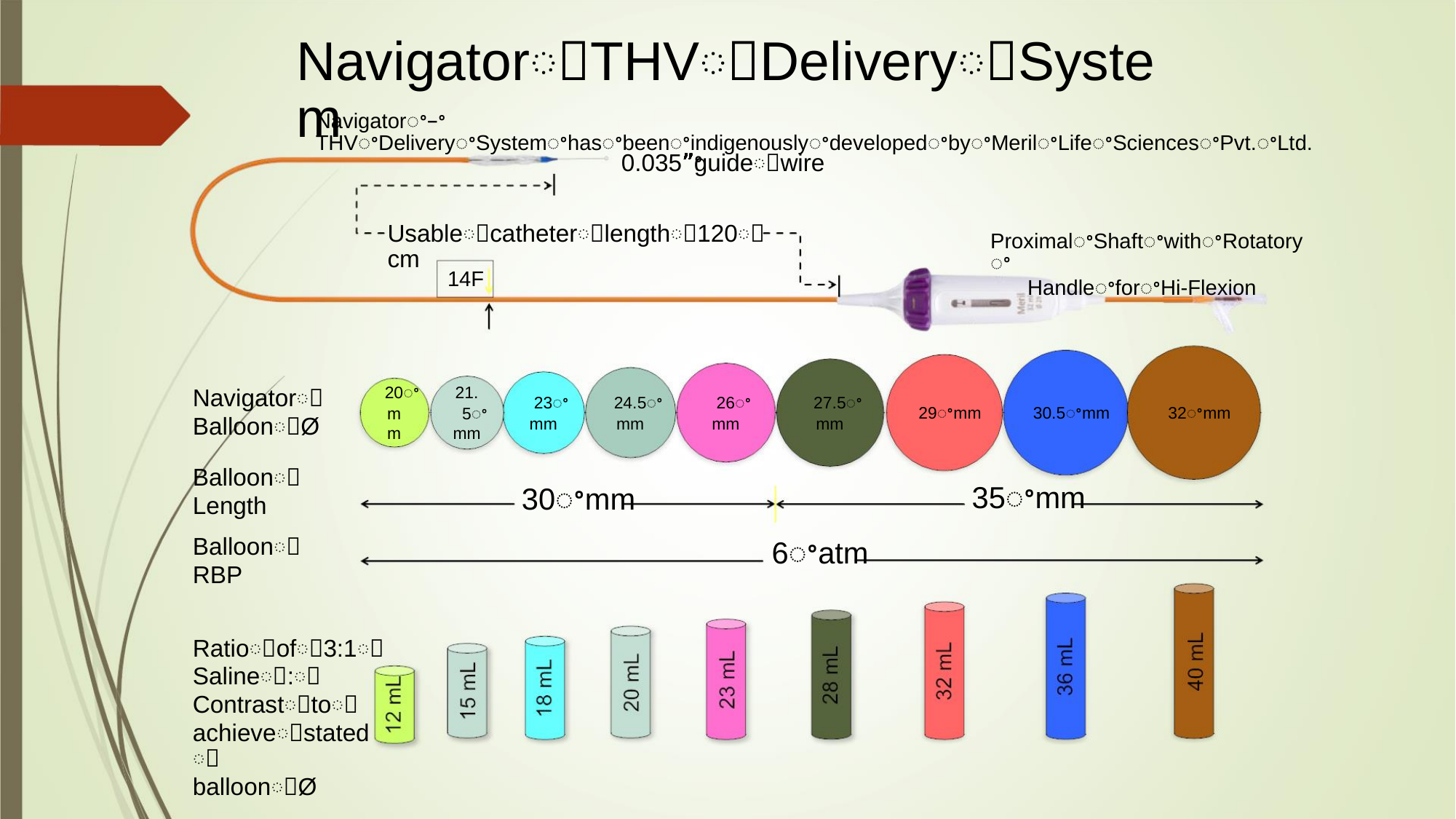

NavigatorꢀTHVꢀDeliveryꢀSystem
Navigatorꢀ–ꢀTHVꢀDeliveryꢀSystemꢀhasꢀbeenꢀindigenouslyꢀdevelopedꢀbyꢀMerilꢀLifeꢀSciencesꢀPvt.ꢀLtd.
0.035”ꢀguideꢀwire
Usableꢀcatheterꢀlengthꢀ120ꢀcm
ProximalꢀShaftꢀwithꢀRotatoryꢀ
HandleꢀforꢀHi-Flexion
14F
20ꢀ
m
m
21.
5ꢀ
mm
Navigatorꢀ
BalloonꢀØ
24.5ꢀ
mm
23ꢀ
mm
26ꢀ
mm
27.5ꢀ
mm
29ꢀmm
30.5ꢀmm
32ꢀmm
Balloonꢀ
Length
35ꢀmm
30ꢀmm
Balloonꢀ
RBP
6ꢀatm
Ratioꢀofꢀ3:1ꢀ
Salineꢀ:ꢀ
Contrastꢀtoꢀ
achieveꢀstatedꢀ
balloonꢀØ